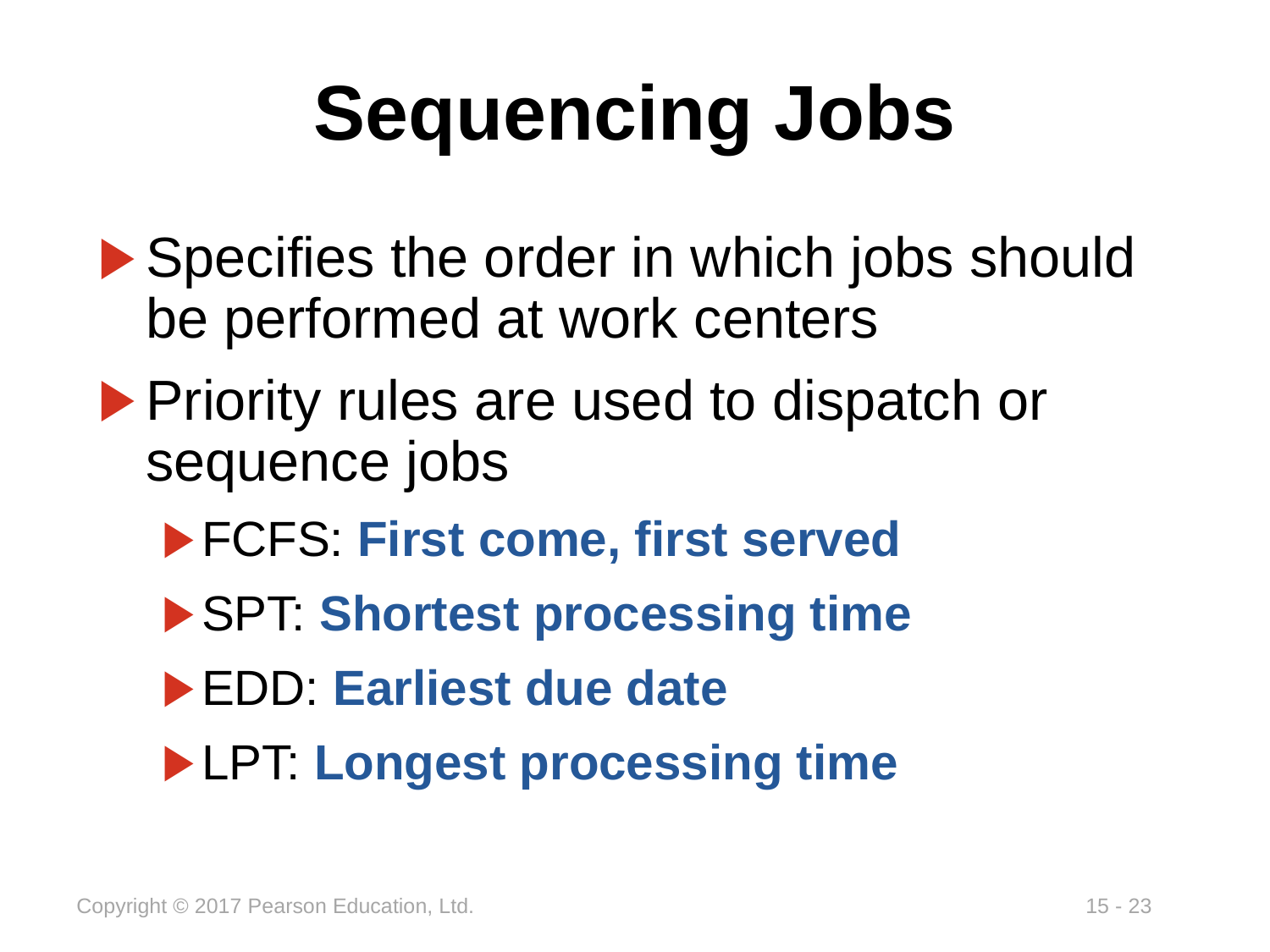

# Sequencing Jobs
Specifies the order in which jobs should be performed at work centers
Priority rules are used to dispatch or sequence jobs
FCFS: First come, first served
SPT: Shortest processing time
EDD: Earliest due date
LPT: Longest processing time